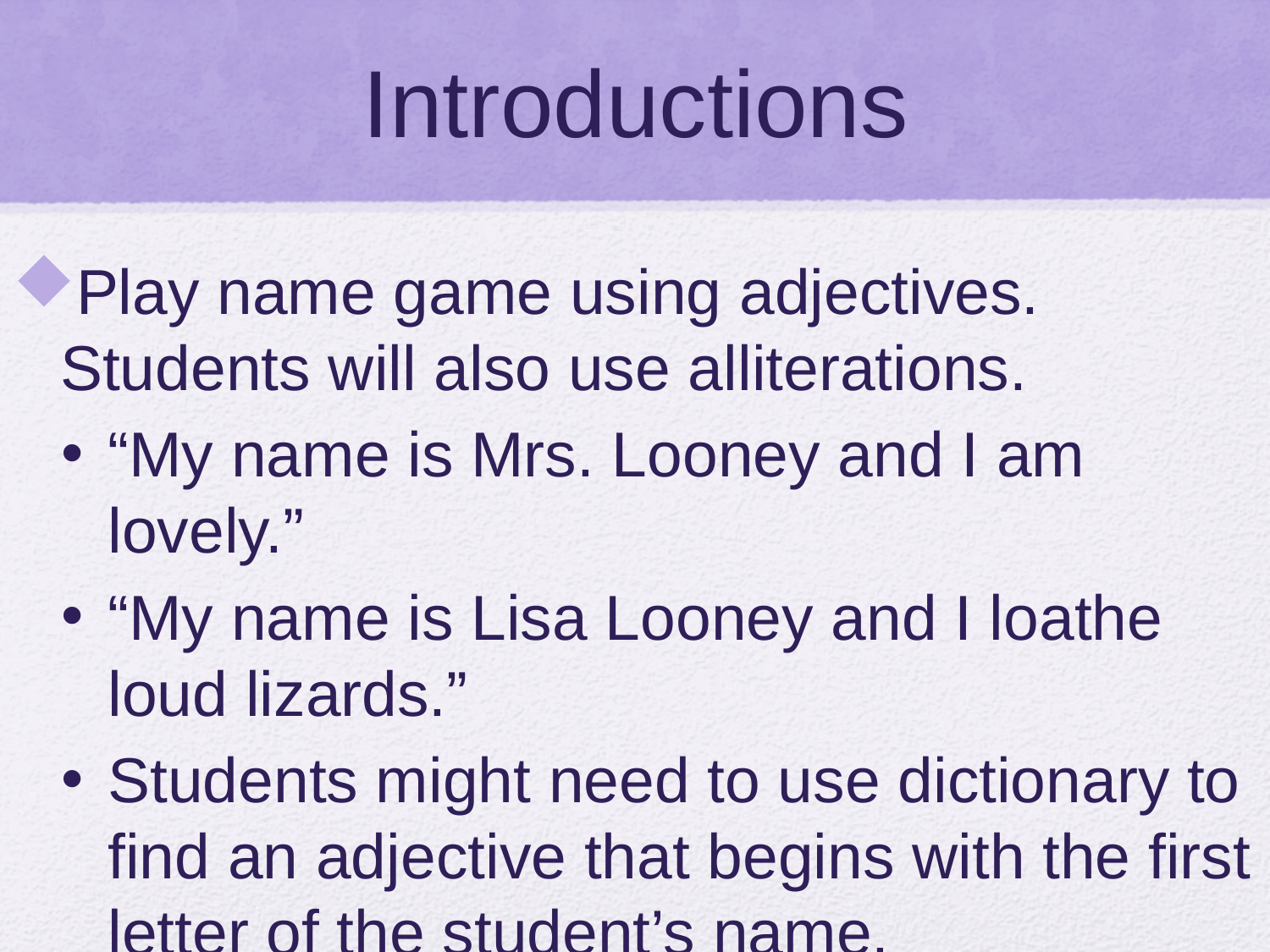

# Introductions
Play name game using adjectives. Students will also use alliterations.
“My name is Mrs. Looney and I am lovely.”
“My name is Lisa Looney and I loathe loud lizards.”
Students might need to use dictionary to find an adjective that begins with the first letter of the student’s name.